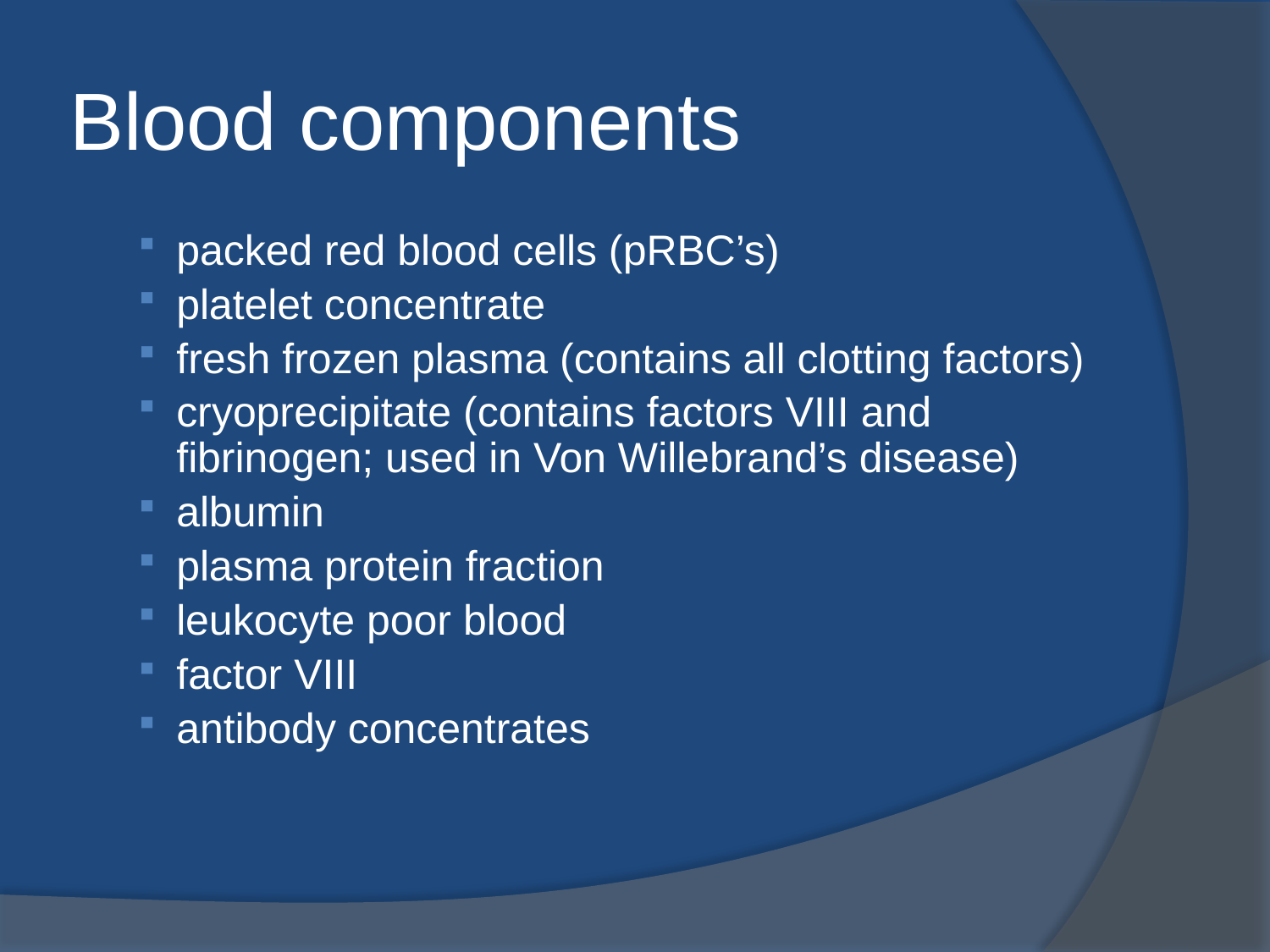

# Blood components
packed red blood cells (pRBC’s)
platelet concentrate
fresh frozen plasma (contains all clotting factors)
cryoprecipitate (contains factors VIII and fibrinogen; used in Von Willebrand’s disease)
albumin
plasma protein fraction
leukocyte poor blood
factor VIII
antibody concentrates